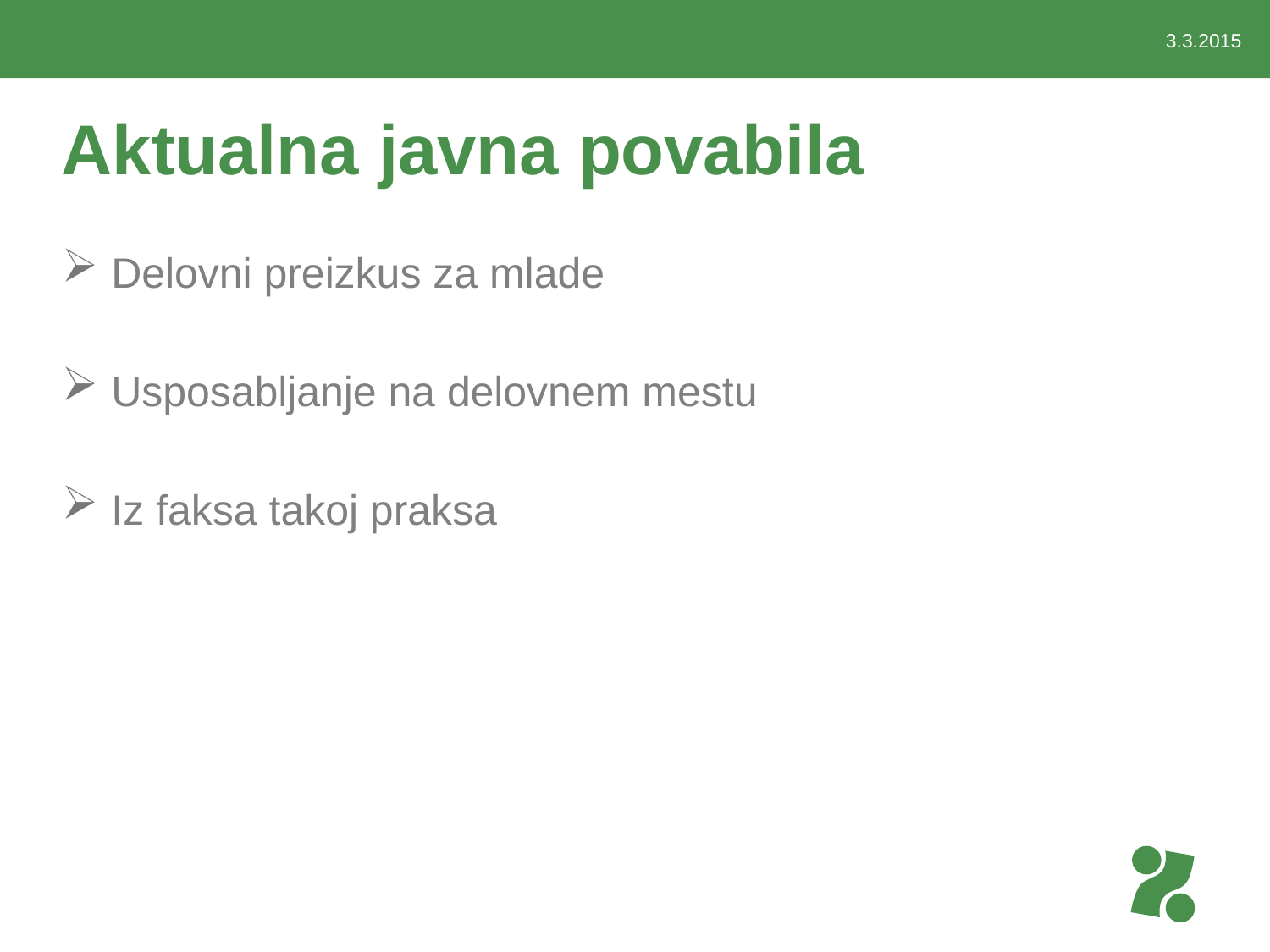

3.3.2015
# Aktualna javna povabila
Delovni preizkus za mlade

Usposabljanje na delovnem mestu

Iz faksa takoj praksa